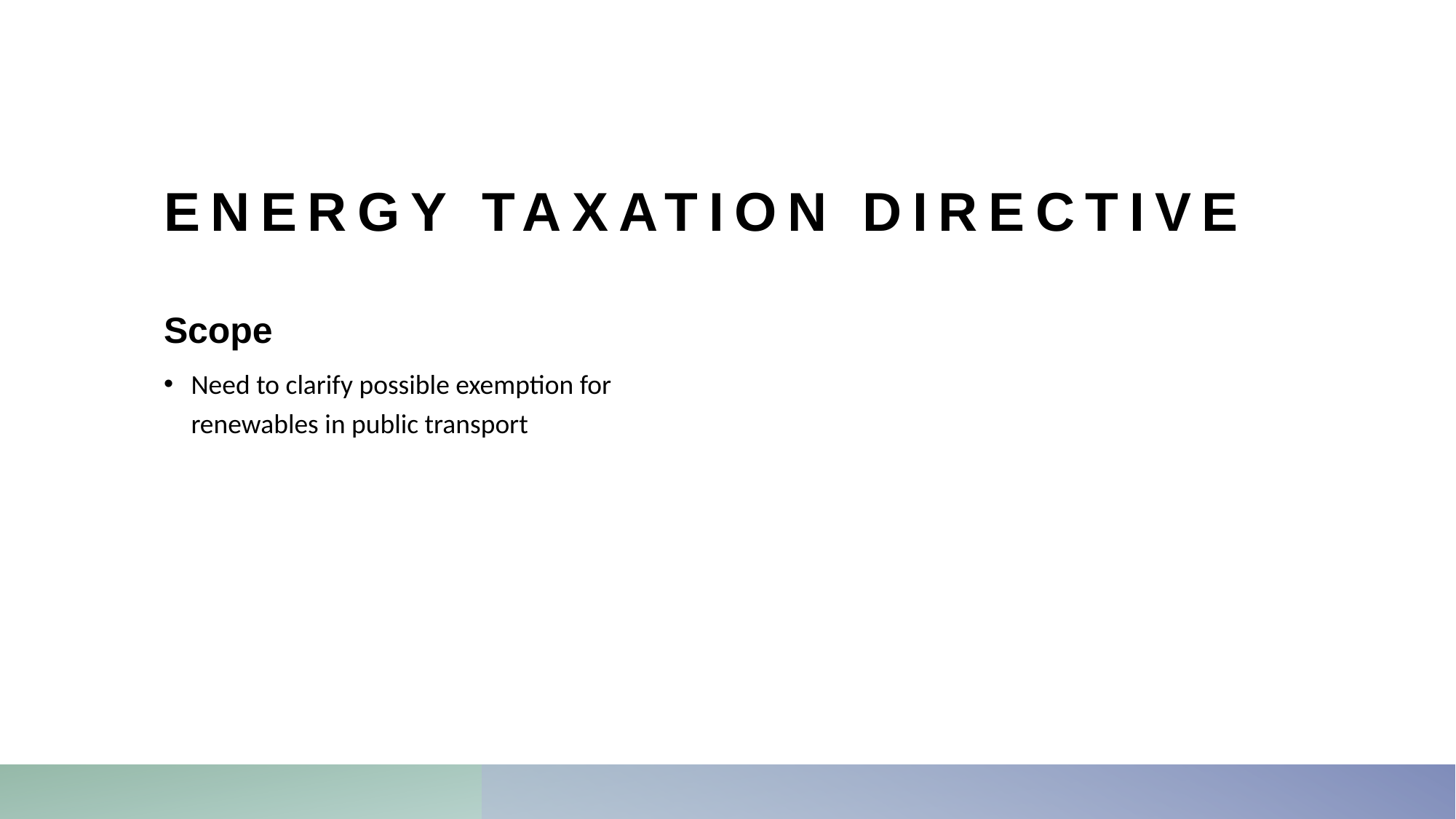

# Energy Taxation Directive
Scope

Need to clarify possible exemption for renewables in public transport